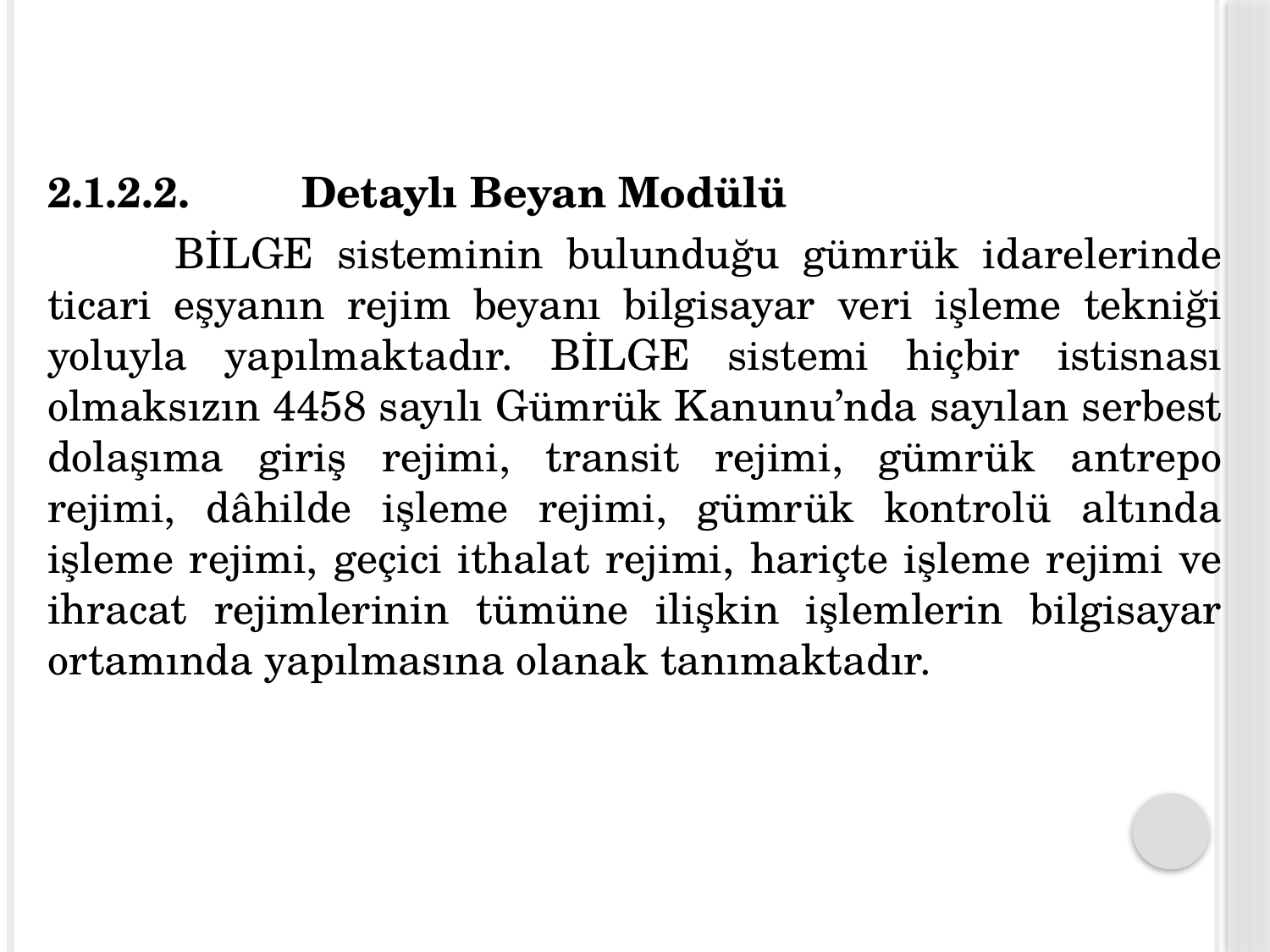

2.1.2.2.	Detaylı Beyan Modülü
	BİLGE sisteminin bulunduğu gümrük idarelerinde ticari eşyanın rejim beyanı bilgisayar veri işleme tekniği yoluyla yapılmaktadır. BİLGE sistemi hiçbir istisnası olmaksızın 4458 sayılı Gümrük Kanunu’nda sayılan serbest dolaşıma giriş rejimi, transit rejimi, gümrük antrepo rejimi, dâhilde işleme rejimi, gümrük kontrolü altında işleme rejimi, geçici ithalat rejimi, hariçte işleme rejimi ve ihracat rejimlerinin tümüne ilişkin işlemlerin bilgisayar ortamında yapılmasına olanak tanımaktadır.